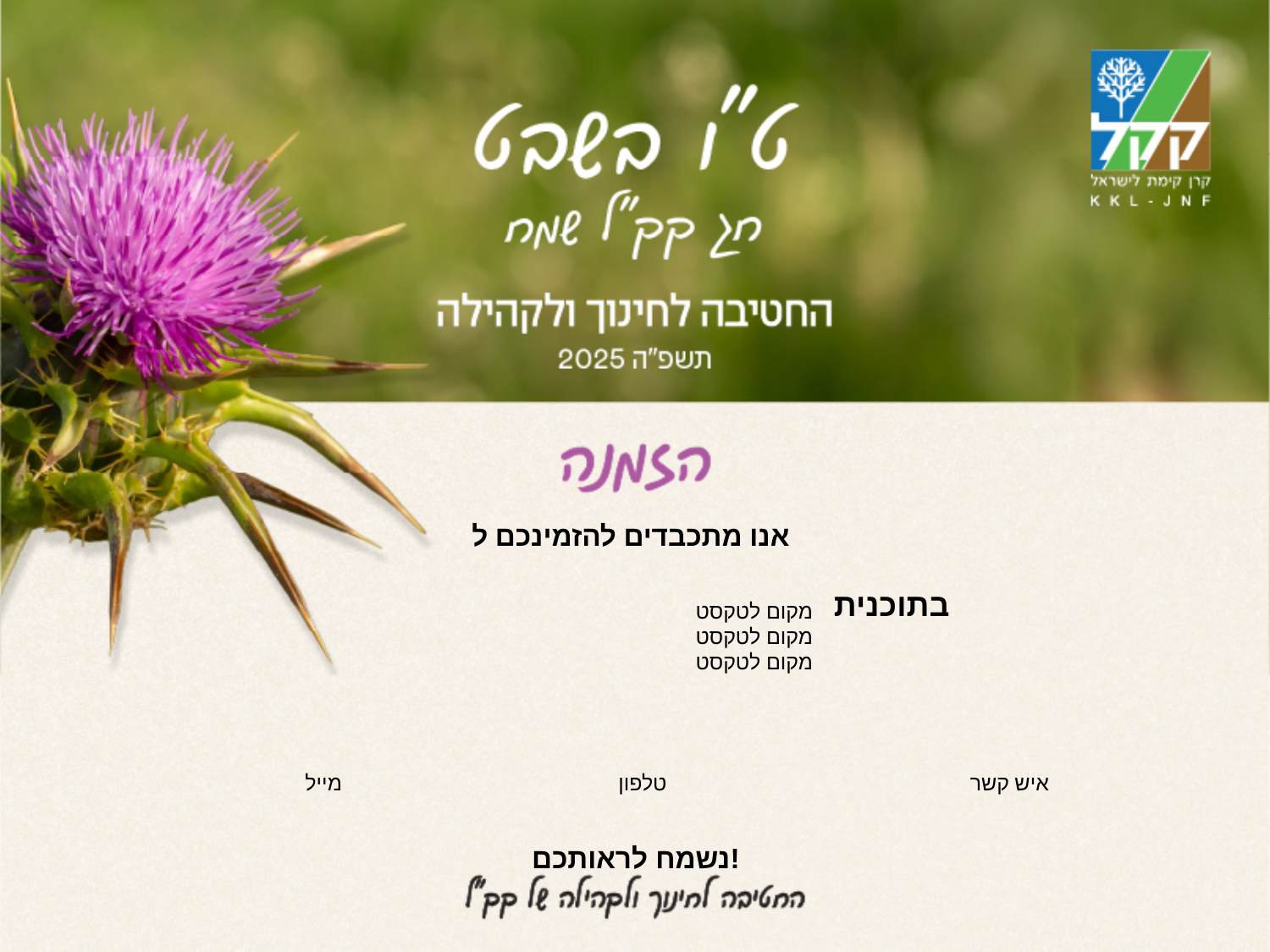

אנו מתכבדים להזמינכם ל
בתוכנית
מקום לטקסט
מקום לטקסט
מקום לטקסט
מייל
טלפון
איש קשר
נשמח לראותכם!